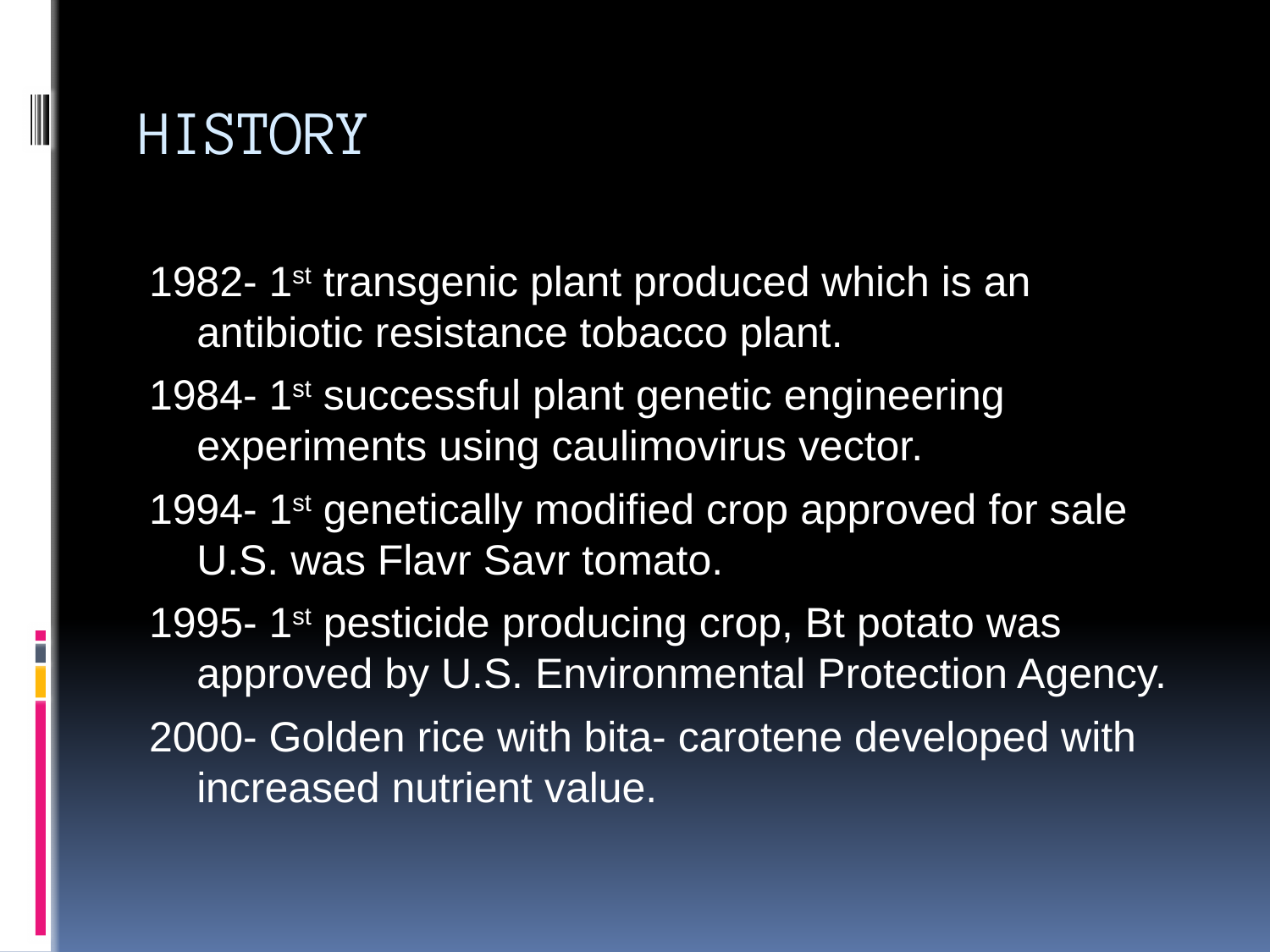

# HISTORY
1982- 1st transgenic plant produced which is an antibiotic resistance tobacco plant.
1984- 1st successful plant genetic engineering experiments using caulimovirus vector.
1994- 1st genetically modified crop approved for sale U.S. was Flavr Savr tomato.
1995- 1st pesticide producing crop, Bt potato was approved by U.S. Environmental Protection Agency.
2000- Golden rice with bita- carotene developed with increased nutrient value.